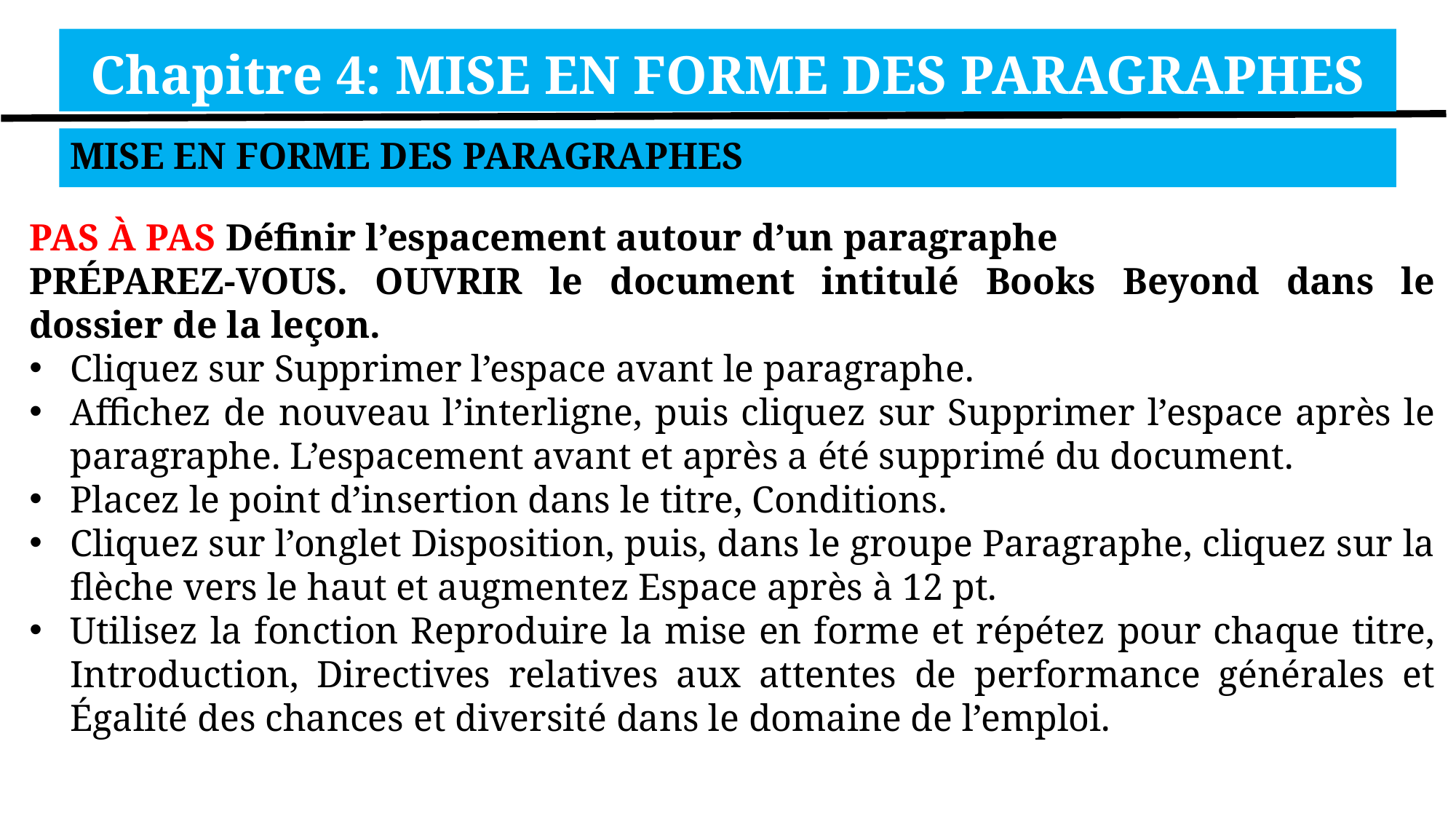

Chapitre 4: MISE EN FORME DES PARAGRAPHES
MISE EN FORME DES PARAGRAPHES
PAS À PAS Définir l’espacement autour d’un paragraphe
PRÉPAREZ-VOUS. OUVRIR le document intitulé Books Beyond dans le dossier de la leçon.
Cliquez sur Supprimer l’espace avant le paragraphe.
Affichez de nouveau l’interligne, puis cliquez sur Supprimer l’espace après le paragraphe. L’espacement avant et après a été supprimé du document.
Placez le point d’insertion dans le titre, Conditions.
Cliquez sur l’onglet Disposition, puis, dans le groupe Paragraphe, cliquez sur la flèche vers le haut et augmentez Espace après à 12 pt.
Utilisez la fonction Reproduire la mise en forme et répétez pour chaque titre, Introduction, Directives relatives aux attentes de performance générales et Égalité des chances et diversité dans le domaine de l’emploi.